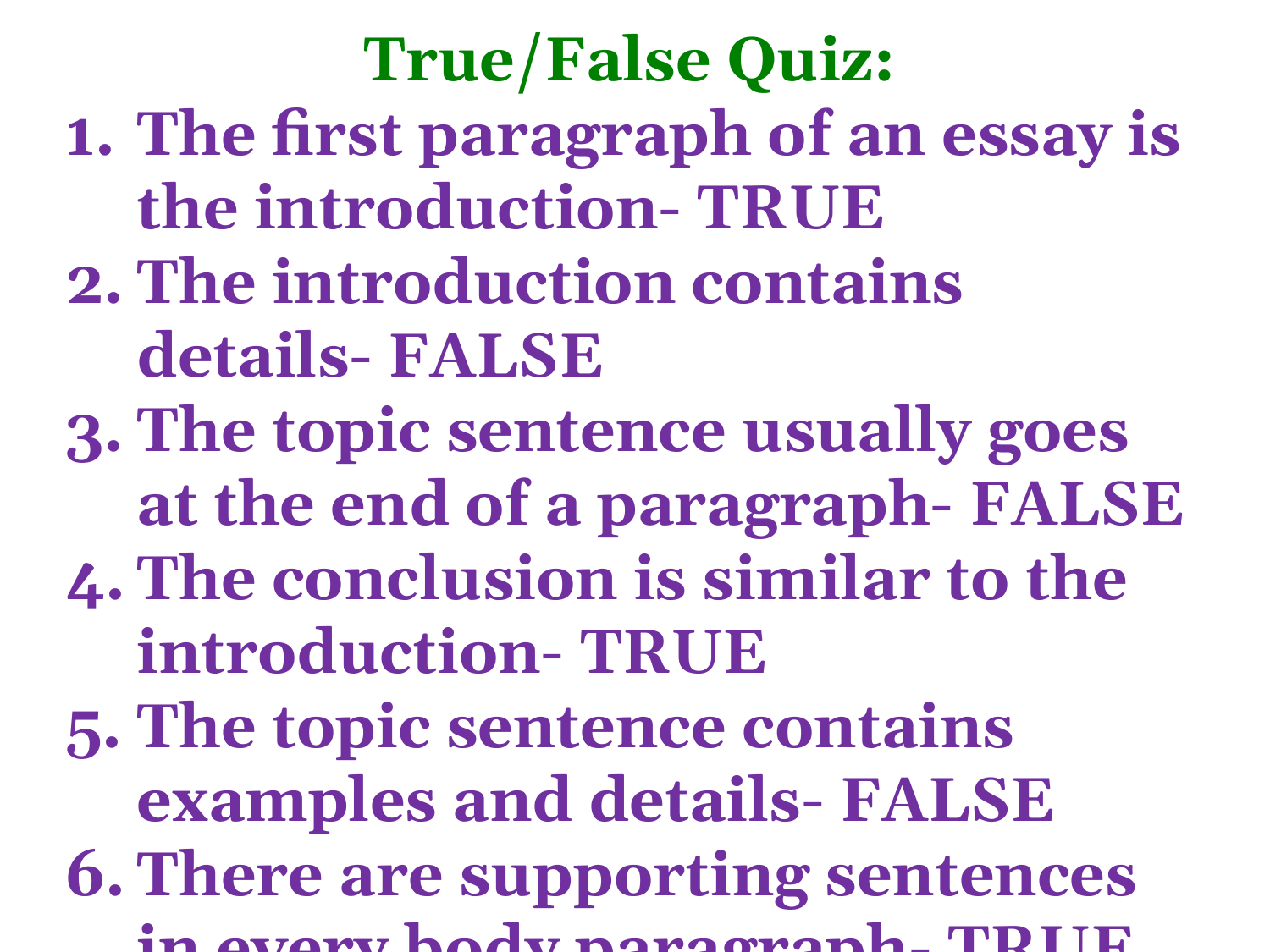

True/False Quiz:
The first paragraph of an essay is the introduction- TRUE
The introduction contains details- FALSE
The topic sentence usually goes at the end of a paragraph- FALSE
The conclusion is similar to the introduction- TRUE
The topic sentence contains examples and details- FALSE
There are supporting sentences in every body paragraph- TRUE